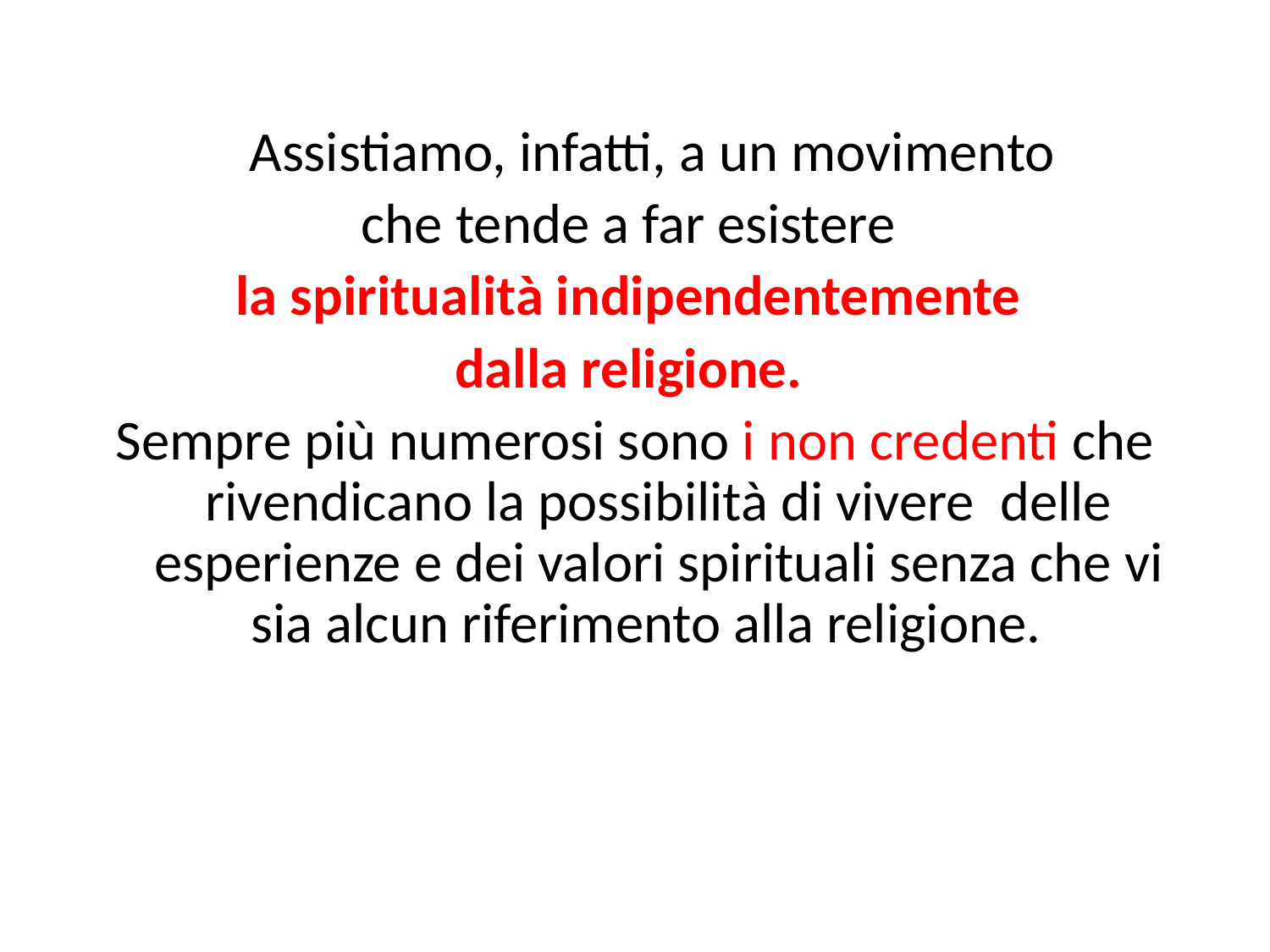

Assistiamo, infatti, a un movimento
che tende a far esistere
la spiritualità indipendentemente
dalla religione.
Sempre più numerosi sono i non credenti che rivendicano la possibilità di vivere  delle esperienze e dei valori spirituali senza che vi sia alcun riferimento alla religione.